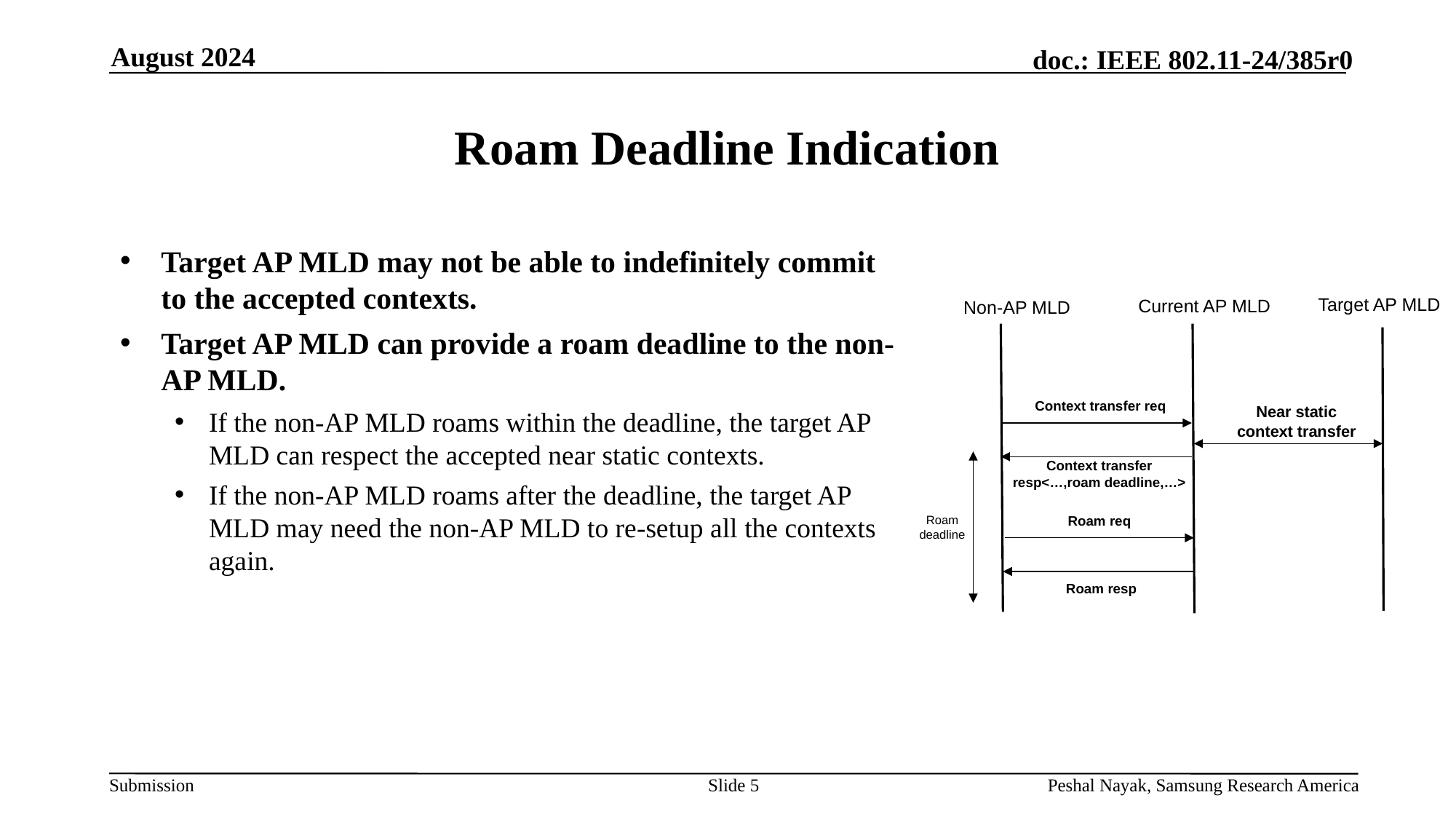

August 2024
# Roam Deadline Indication
Target AP MLD may not be able to indefinitely commit to the accepted contexts.
Target AP MLD can provide a roam deadline to the non-AP MLD.
If the non-AP MLD roams within the deadline, the target AP MLD can respect the accepted near static contexts.
If the non-AP MLD roams after the deadline, the target AP MLD may need the non-AP MLD to re-setup all the contexts again.

Target AP MLD
Current AP MLD
Non-AP MLD
Context transfer req
Near static context transfer
Context transfer resp<…,roam deadline,…>
Roam req
Roam deadline
Roam resp
Slide 5
Peshal Nayak, Samsung Research America